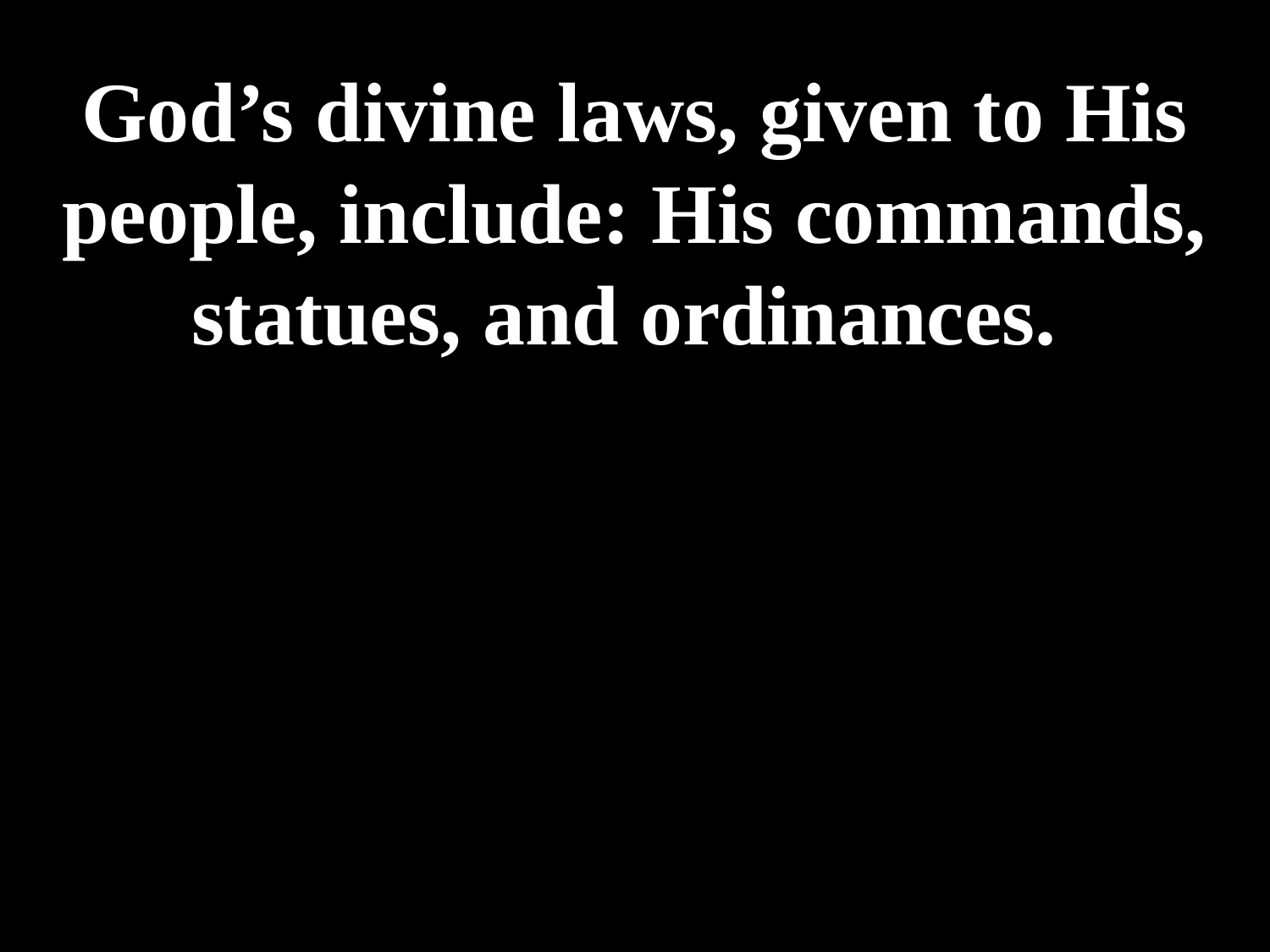

# God’s divine laws, given to His people, include: His commands, statues, and ordinances.